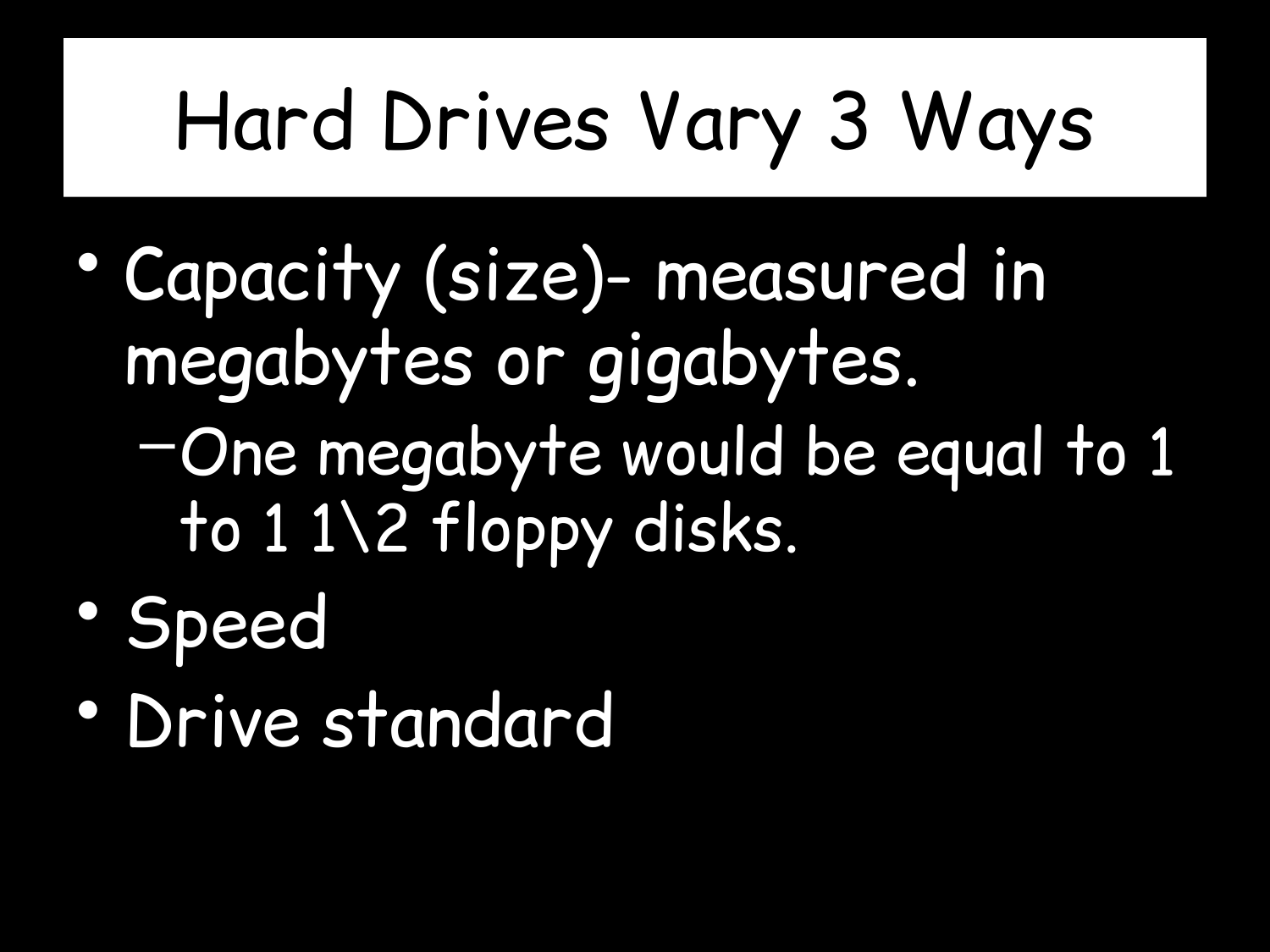

# Hard Drives Vary 3 Ways
Capacity (size)- measured in megabytes or gigabytes.
One megabyte would be equal to 1 to 1 1\2 floppy disks.
Speed
Drive standard